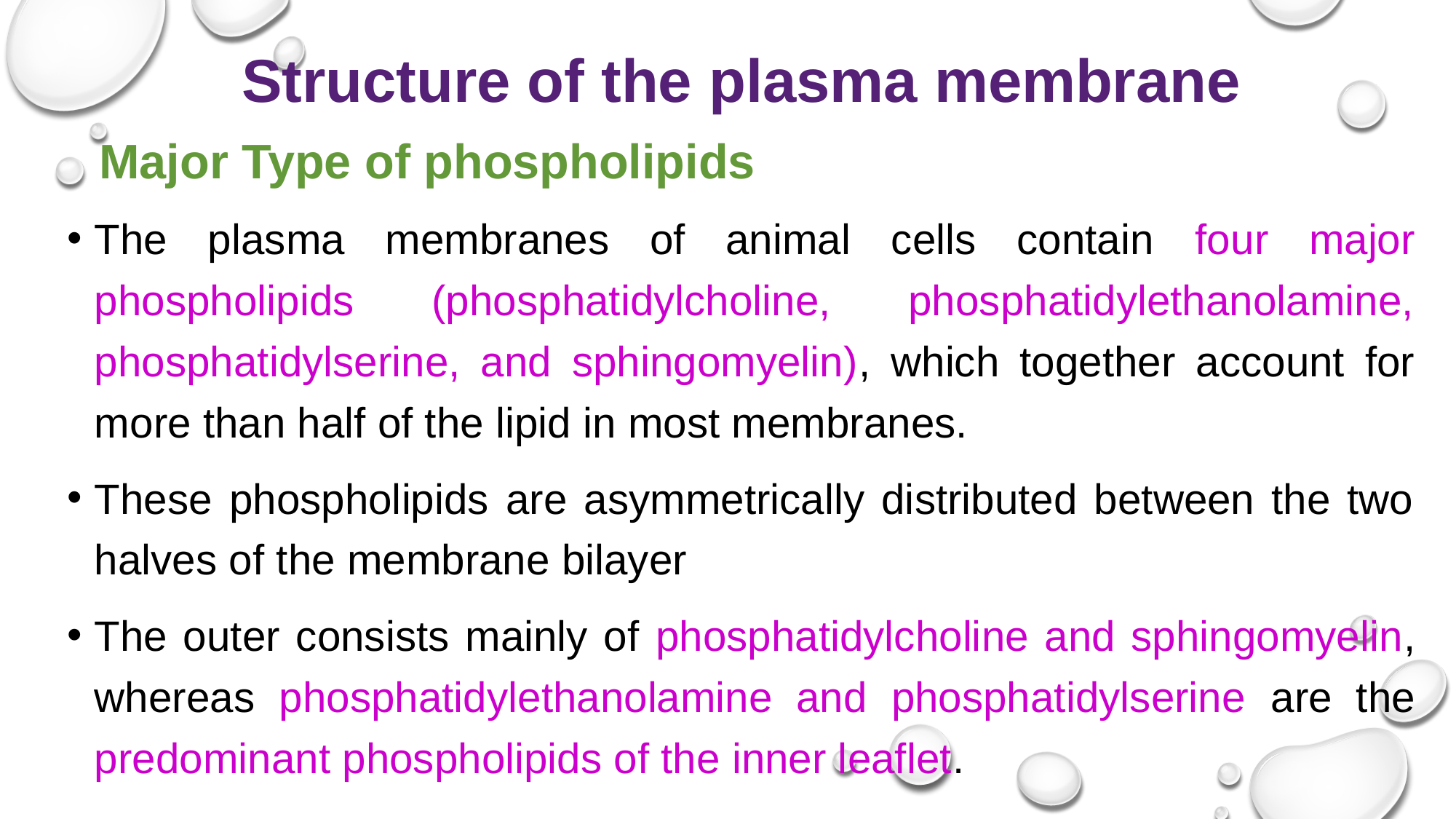

# Structure of the plasma membrane
Major Type of phospholipids
The plasma membranes of animal cells contain four major phospholipids (phosphatidylcholine, phosphatidylethanolamine, phosphatidylserine, and sphingomyelin), which together account for more than half of the lipid in most membranes.
These phospholipids are asymmetrically distributed between the two halves of the membrane bilayer
The outer consists mainly of phosphatidylcholine and sphingomyelin, whereas phosphatidylethanolamine and phosphatidylserine are the predominant phospholipids of the inner leaflet.